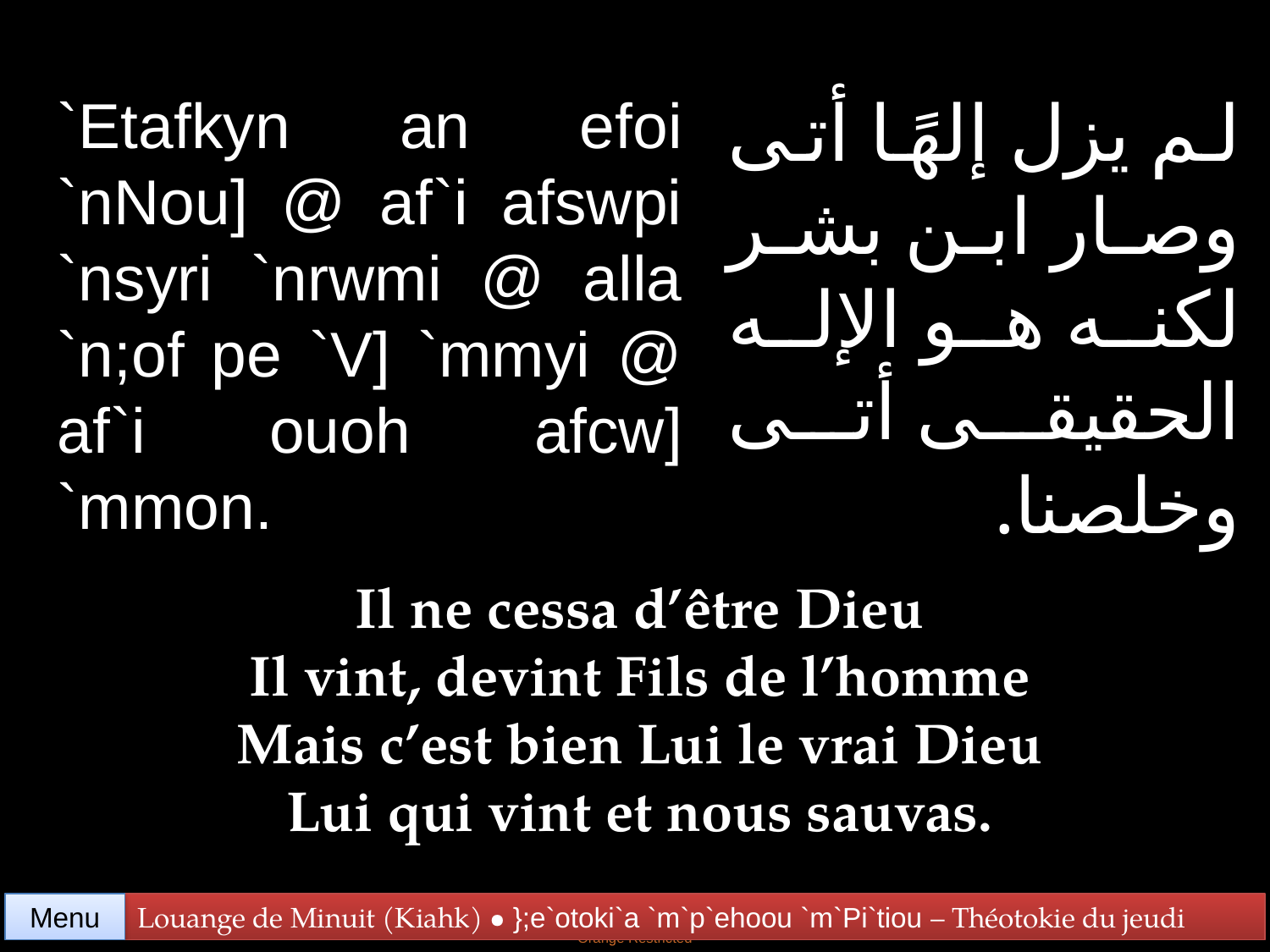

لم يزل إلهًا أتى وصار ابن بشر لكنه هو الإله الحقيقى أتى وخلصنا.
`Etafkyn an efoi `nNou] @ af`i afswpi `nsyri `nrwmi @ alla `n;of pe `V] `mmyi @ af`i ouoh afcw] `mmon.

Il ne cessa d’être Dieu
Il vint, devint Fils de l’homme
Mais c’est bien Lui le vrai Dieu
Lui qui vint et nous sauvas.
Menu
Louange de Minuit (Kiahk) • };e`otoki`a `m`p`ehoou `m`Pi`tiou – Théotokie du jeudi